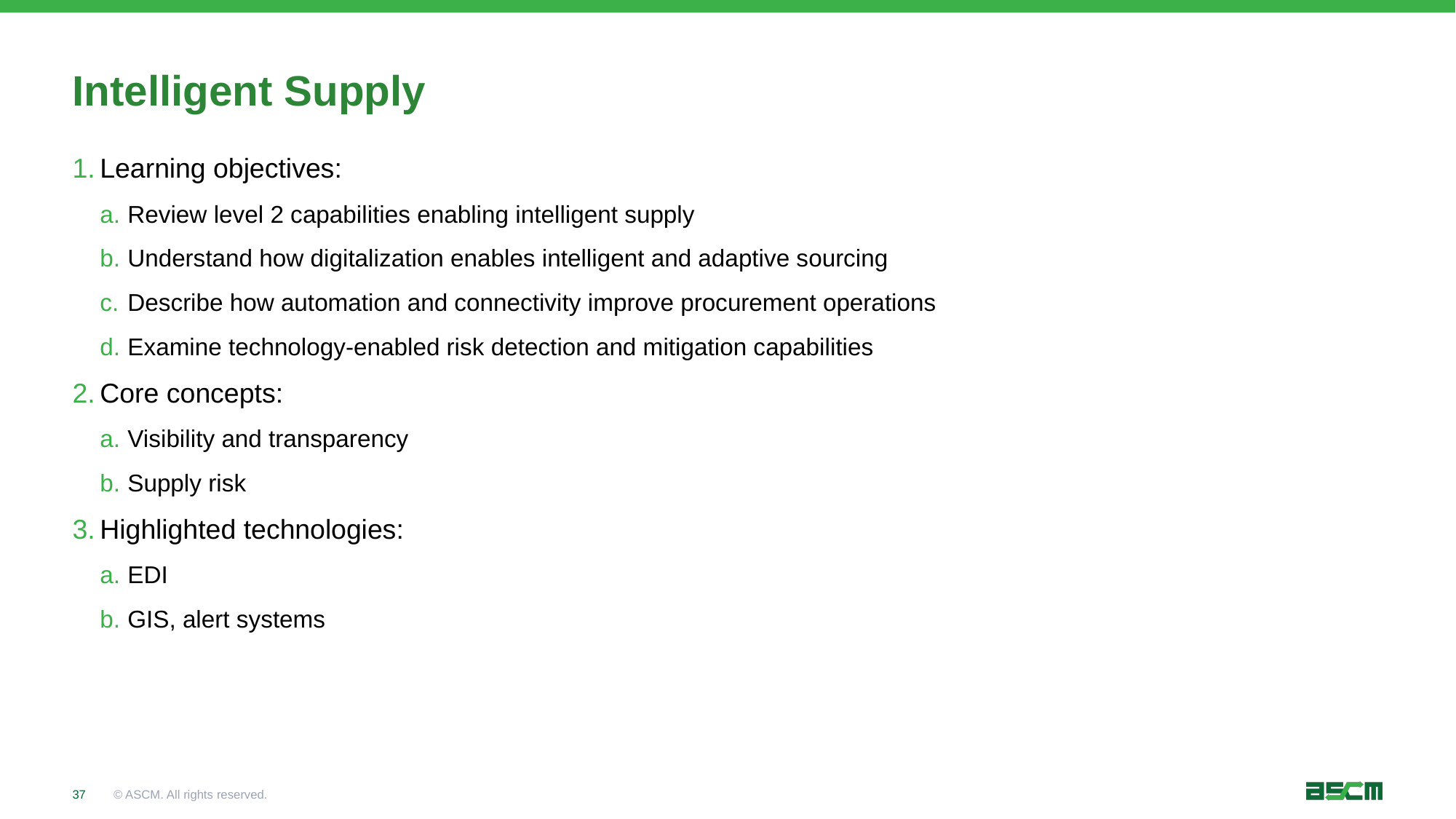

# Intelligent Supply
Learning objectives:
Review level 2 capabilities enabling intelligent supply
Understand how digitalization enables intelligent and adaptive sourcing
Describe how automation and connectivity improve procurement operations
Examine technology-enabled risk detection and mitigation capabilities
Core concepts:
Visibility and transparency
Supply risk
Highlighted technologies:
EDI
GIS, alert systems